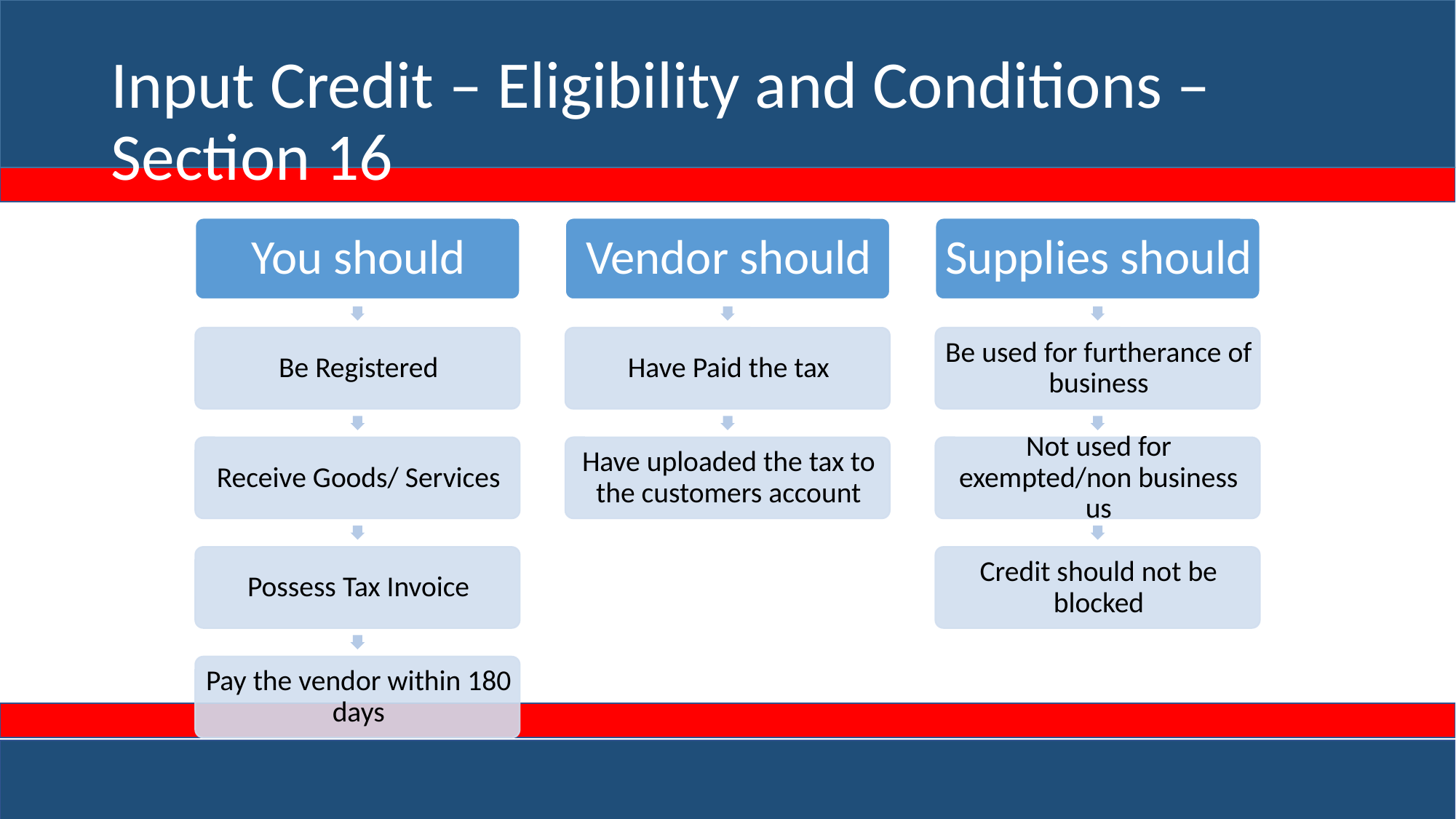

# Input Credit – Eligibility and Conditions – Section 16
You should
Be Registered
Receive Goods/ Services
Possess Tax Invoice
Pay the vendor within 180 days
Vendor should
Have Paid the tax
Have uploaded the tax to the customers account
Supplies should
Be used for furtherance of business
Not used for exempted/non business us
Credit should not be blocked